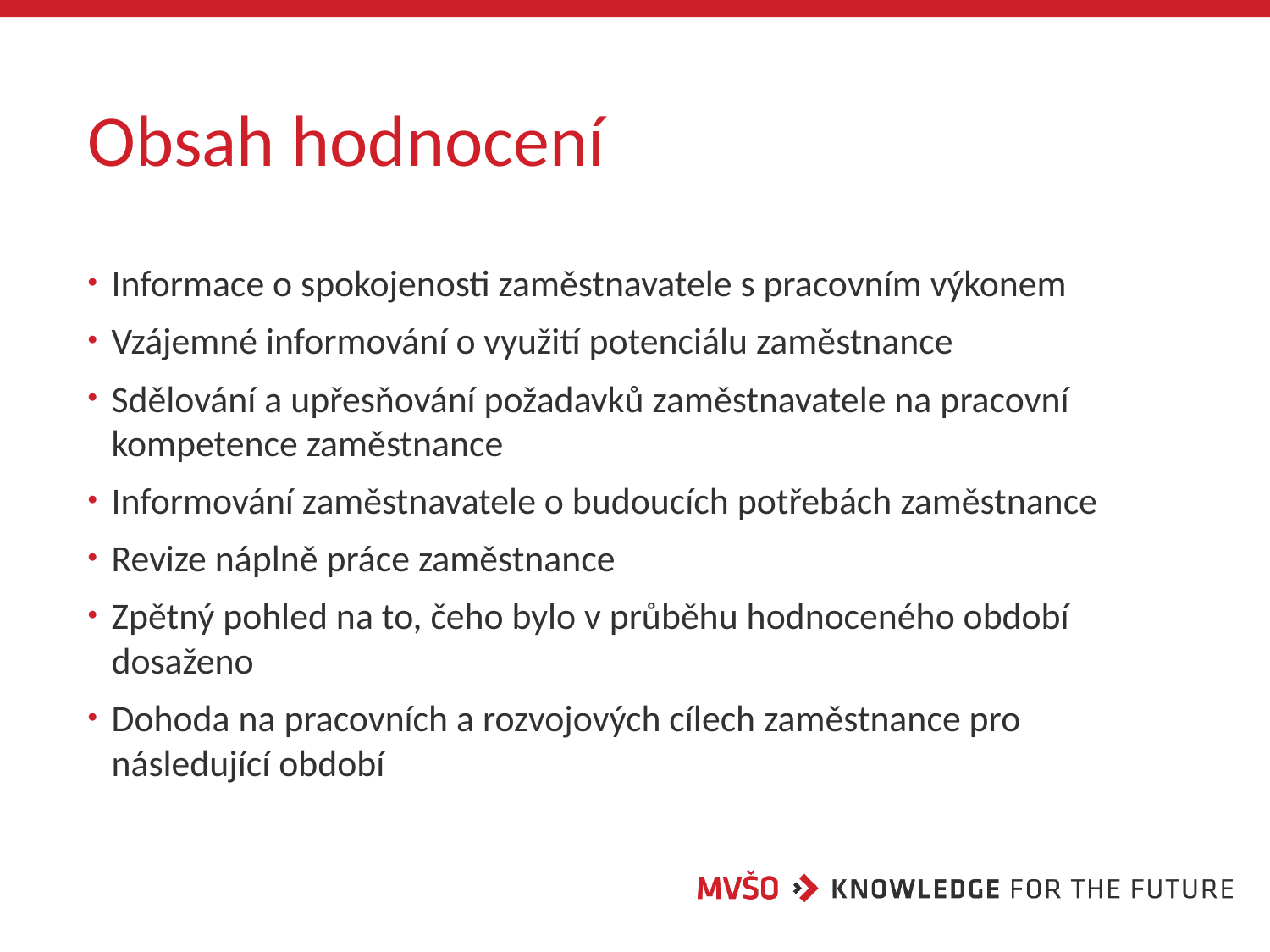

# Obsah hodnocení
Informace o spokojenosti zaměstnavatele s pracovním výkonem
Vzájemné informování o využití potenciálu zaměstnance
Sdělování a upřesňování požadavků zaměstnavatele na pracovní kompetence zaměstnance
Informování zaměstnavatele o budoucích potřebách zaměstnance
Revize náplně práce zaměstnance
Zpětný pohled na to, čeho bylo v průběhu hodnoceného období dosaženo
Dohoda na pracovních a rozvojových cílech zaměstnance pro následující období